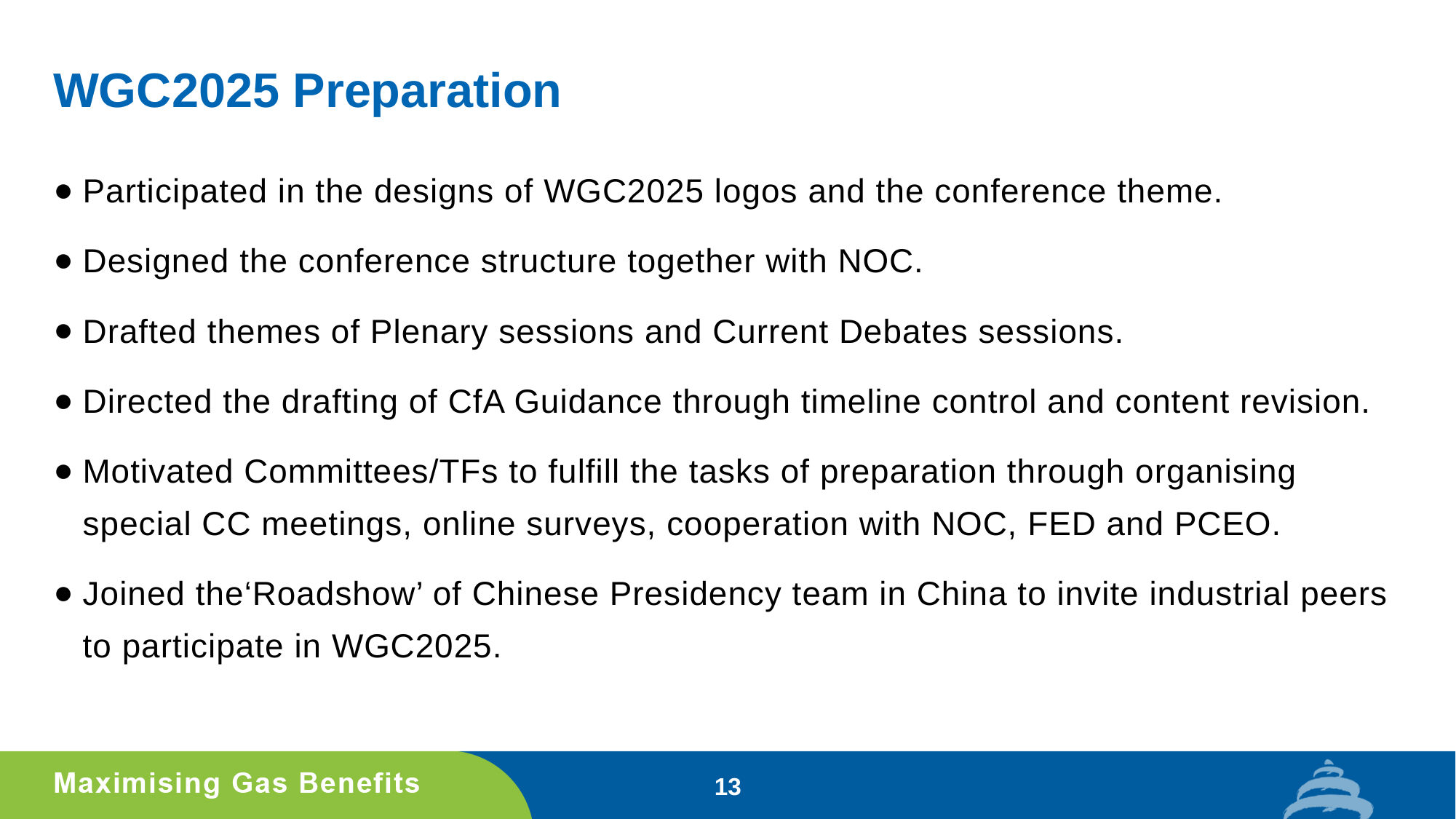

# WGC2025 Preparation
Participated in the designs of WGC2025 logos and the conference theme.
Designed the conference structure together with NOC.
Drafted themes of Plenary sessions and Current Debates sessions.
Directed the drafting of CfA Guidance through timeline control and content revision.
Motivated Committees/TFs to fulfill the tasks of preparation through organising special CC meetings, online surveys, cooperation with NOC, FED and PCEO.
Joined the‘Roadshow’ of Chinese Presidency team in China to invite industrial peers to participate in WGC2025.

13